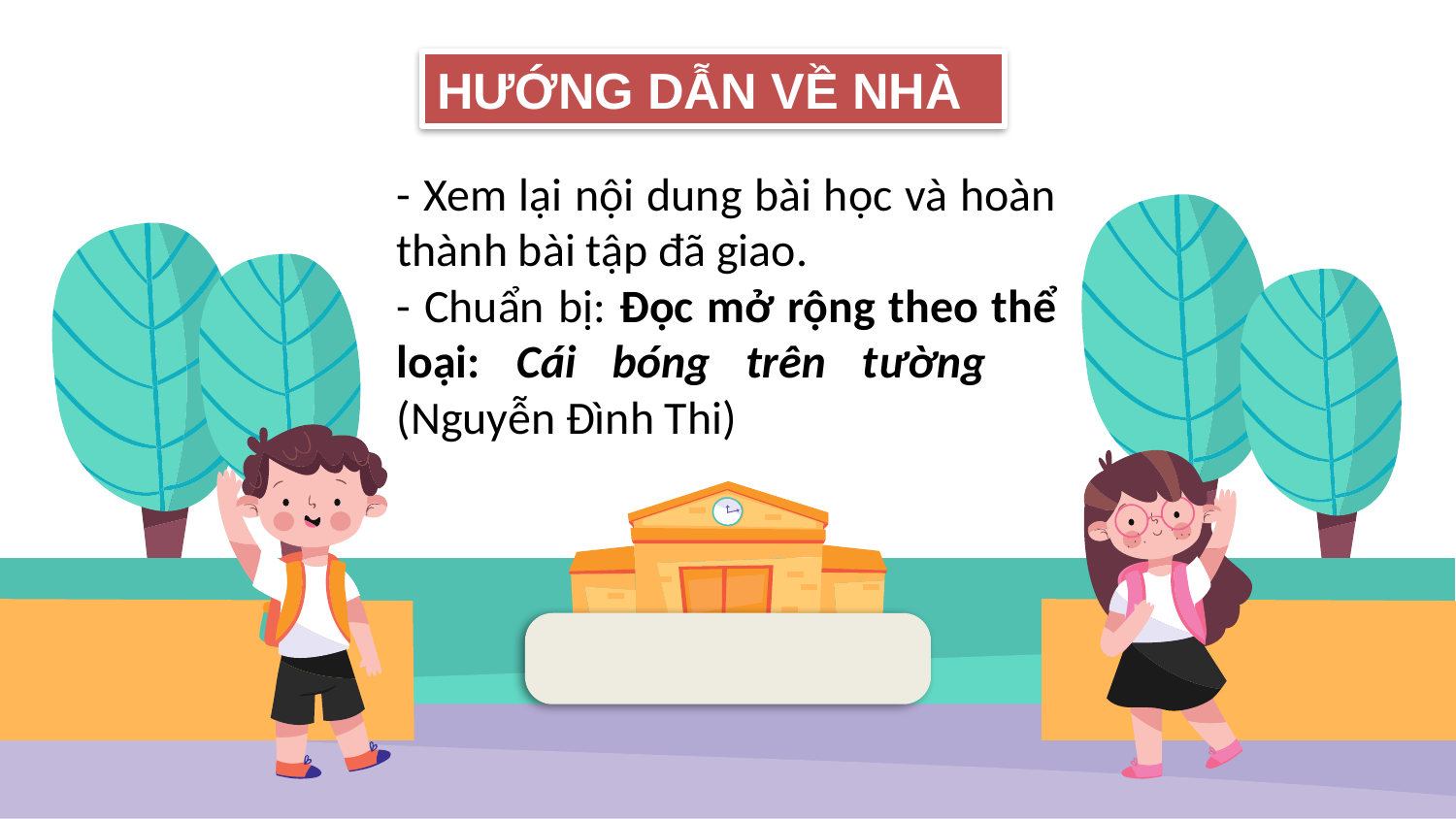

HƯỚNG DẪN VỀ NHÀ

- Xem lại nội dung bài học và hoàn thành bài tập đã giao.
- Chuẩn bị: Đọc mở rộng theo thể loại: Cái bóng trên tường   (Nguyễn Đình Thi)